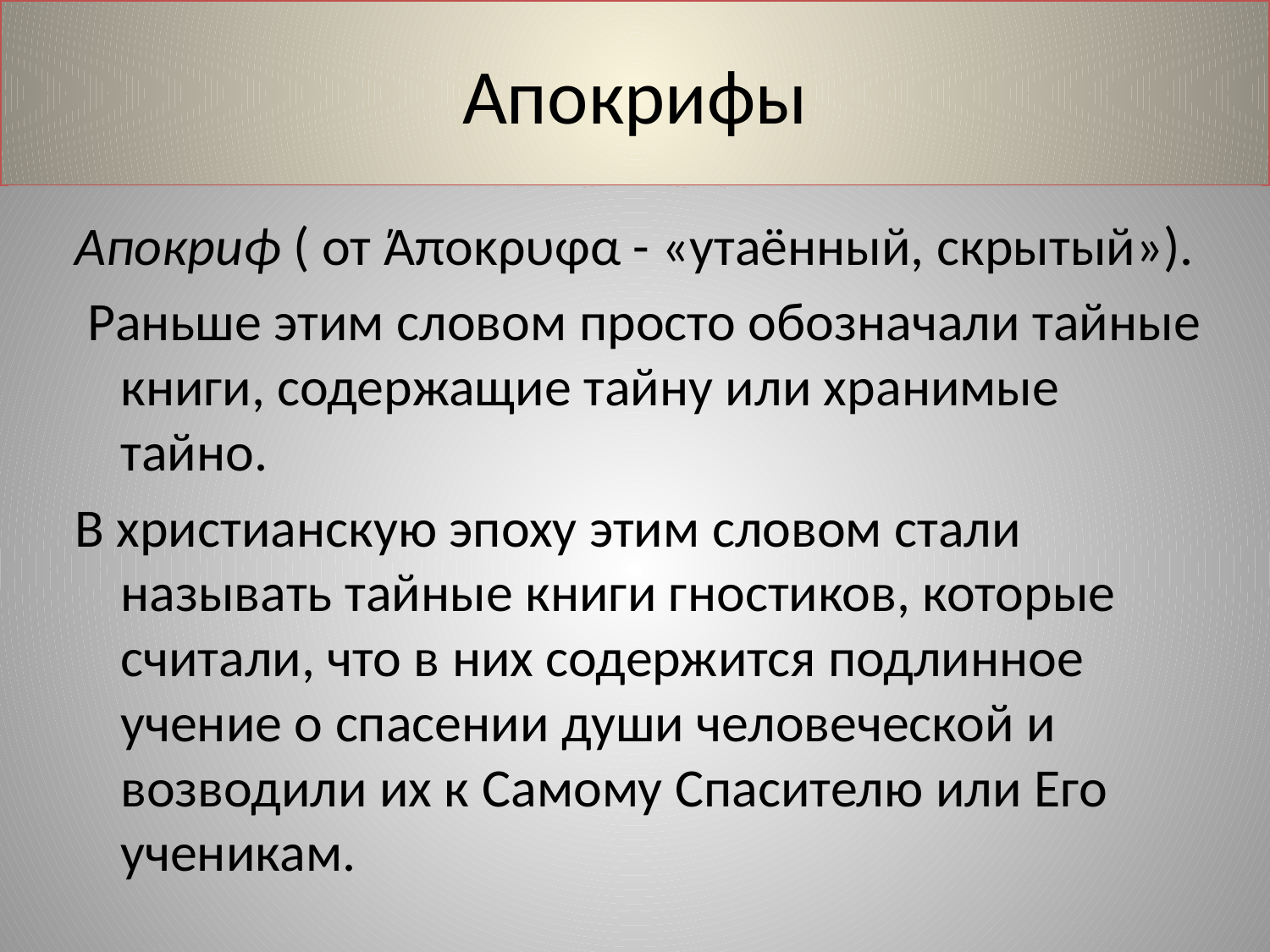

# Апокрифы
Апокриф ( от Άποκρυφα - «утаённый, скрытый»).
 Раньше этим словом просто обозначали тайные книги, содержащие тайну или хранимые тайно.
В христианскую эпоху этим словом стали называть тайные книги гностиков, которые считали, что в них содержится подлинное учение о спасении души человеческой и возводили их к Самому Спасителю или Его ученикам.